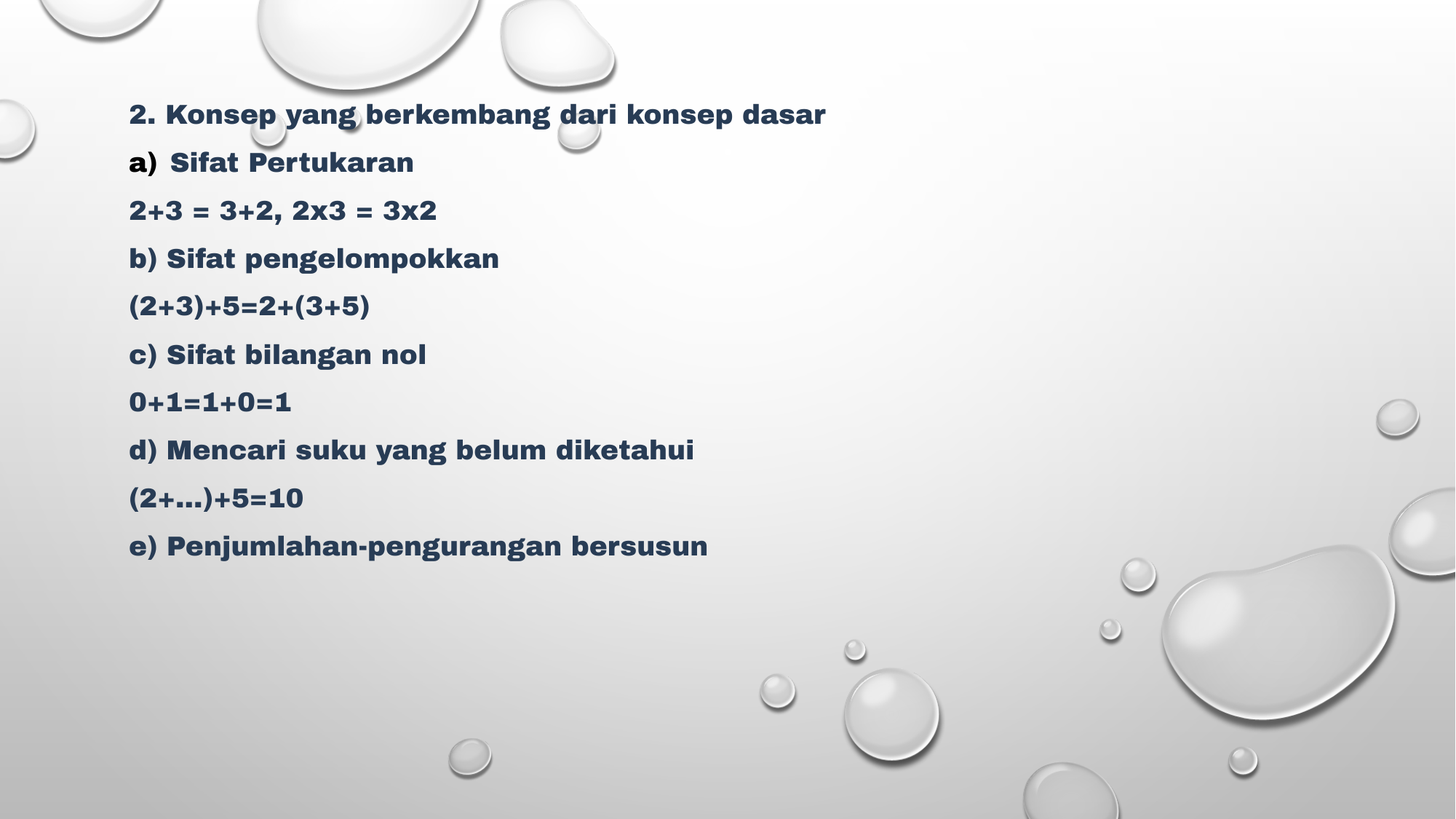

2. Konsep yang berkembang dari konsep dasar
Sifat Pertukaran
2+3 = 3+2, 2x3 = 3x2
b) Sifat pengelompokkan
(2+3)+5=2+(3+5)
c) Sifat bilangan nol
0+1=1+0=1
d) Mencari suku yang belum diketahui
(2+…)+5=10
e) Penjumlahan-pengurangan bersusun